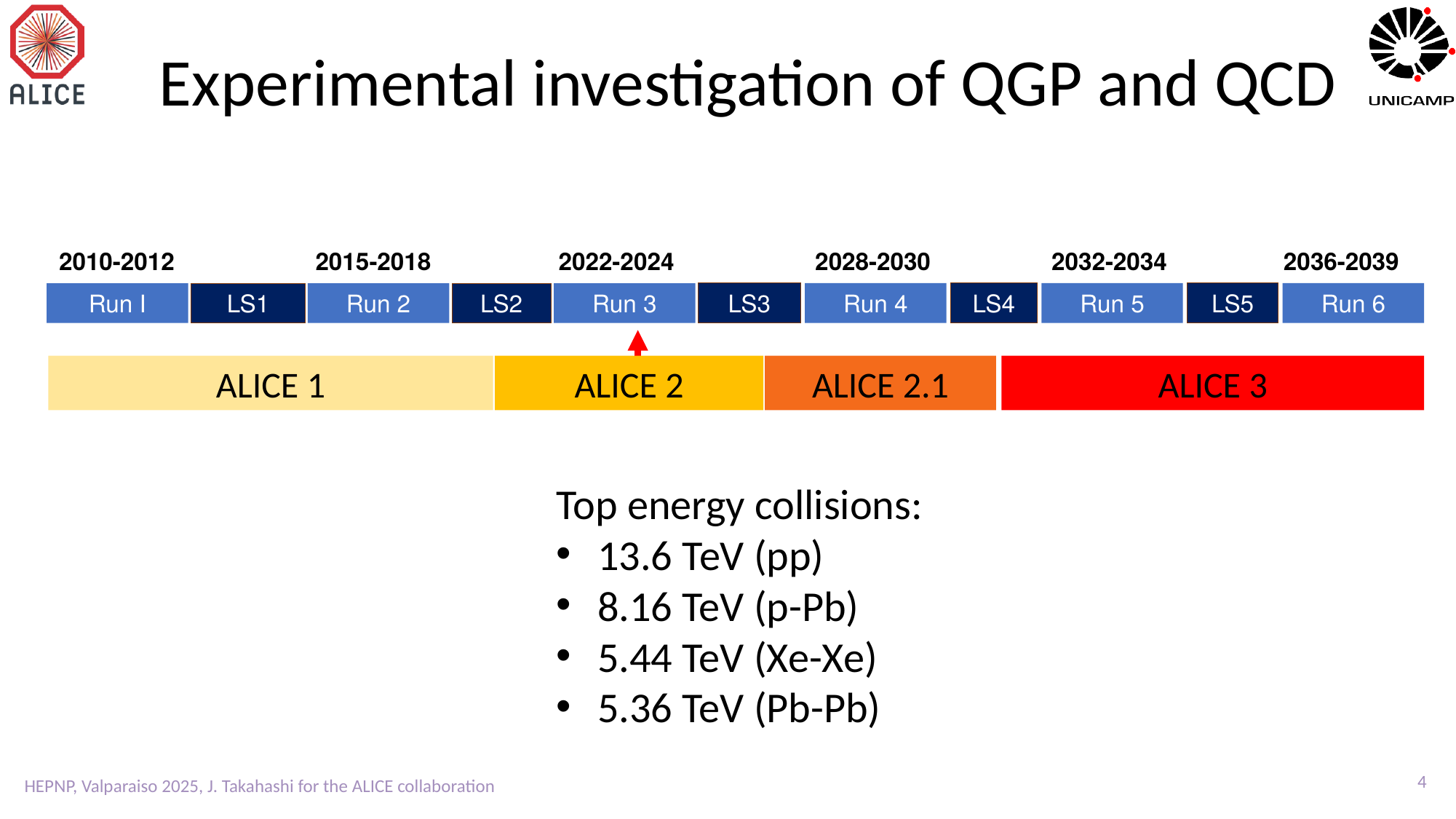

# Experimental investigation of QGP and QCD
2010-2012                     2015-2018                   2022-2024                     2028-2030                  2032-2034                 2036-2039
LS3
Run 4
LS4
Run 5
LS5
Run 6
Run 2
LS2
Run 3
LS1
Run I
ALICE 1
ALICE 2
ALICE 2.1
ALICE 3
Top energy collisions:
13.6 TeV (pp)
8.16 TeV (p-Pb)
5.44 TeV (Xe-Xe)
5.36 TeV (Pb-Pb)
4
HEPNP, Valparaiso 2025, J. Takahashi for the ALICE collaboration